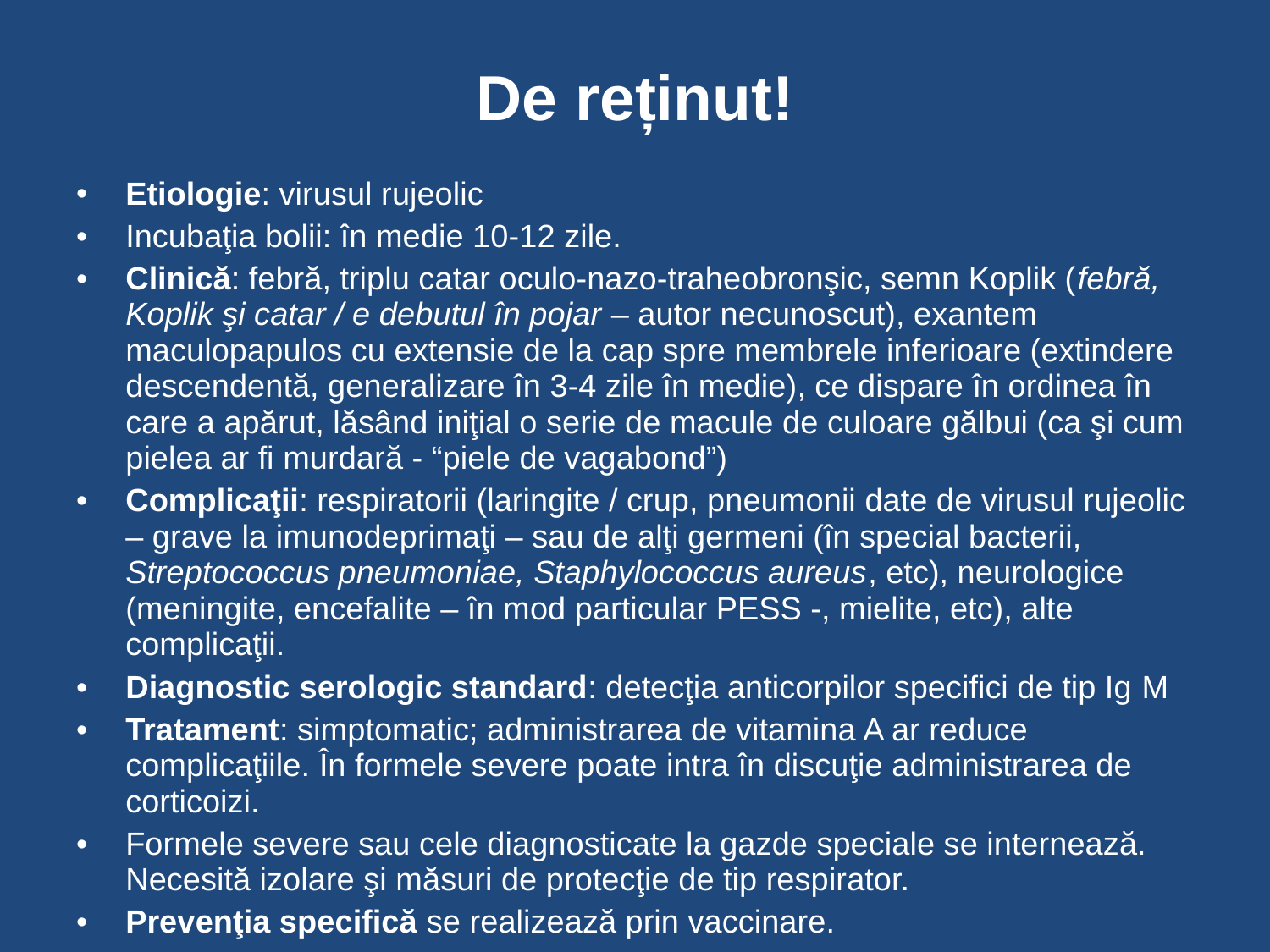

# De reținut!
Etiologie: virusul rujeolic
Incubaţia bolii: în medie 10-12 zile.
Clinică: febră, triplu catar oculo-nazo-traheobronşic, semn Koplik (febră, Koplik şi catar / e debutul în pojar – autor necunoscut), exantem maculopapulos cu extensie de la cap spre membrele inferioare (extindere descendentă, generalizare în 3-4 zile în medie), ce dispare în ordinea în care a apărut, lăsând iniţial o serie de macule de culoare gălbui (ca şi cum pielea ar fi murdară - “piele de vagabond”)
Complicaţii: respiratorii (laringite / crup, pneumonii date de virusul rujeolic – grave la imunodeprimaţi – sau de alţi germeni (în special bacterii, Streptococcus pneumoniae, Staphylococcus aureus, etc), neurologice (meningite, encefalite – în mod particular PESS -, mielite, etc), alte complicaţii.
Diagnostic serologic standard: detecţia anticorpilor specifici de tip Ig M
Tratament: simptomatic; administrarea de vitamina A ar reduce complicaţiile. În formele severe poate intra în discuţie administrarea de corticoizi.
Formele severe sau cele diagnosticate la gazde speciale se internează. Necesită izolare şi măsuri de protecţie de tip respirator.
Prevenţia specifică se realizează prin vaccinare.